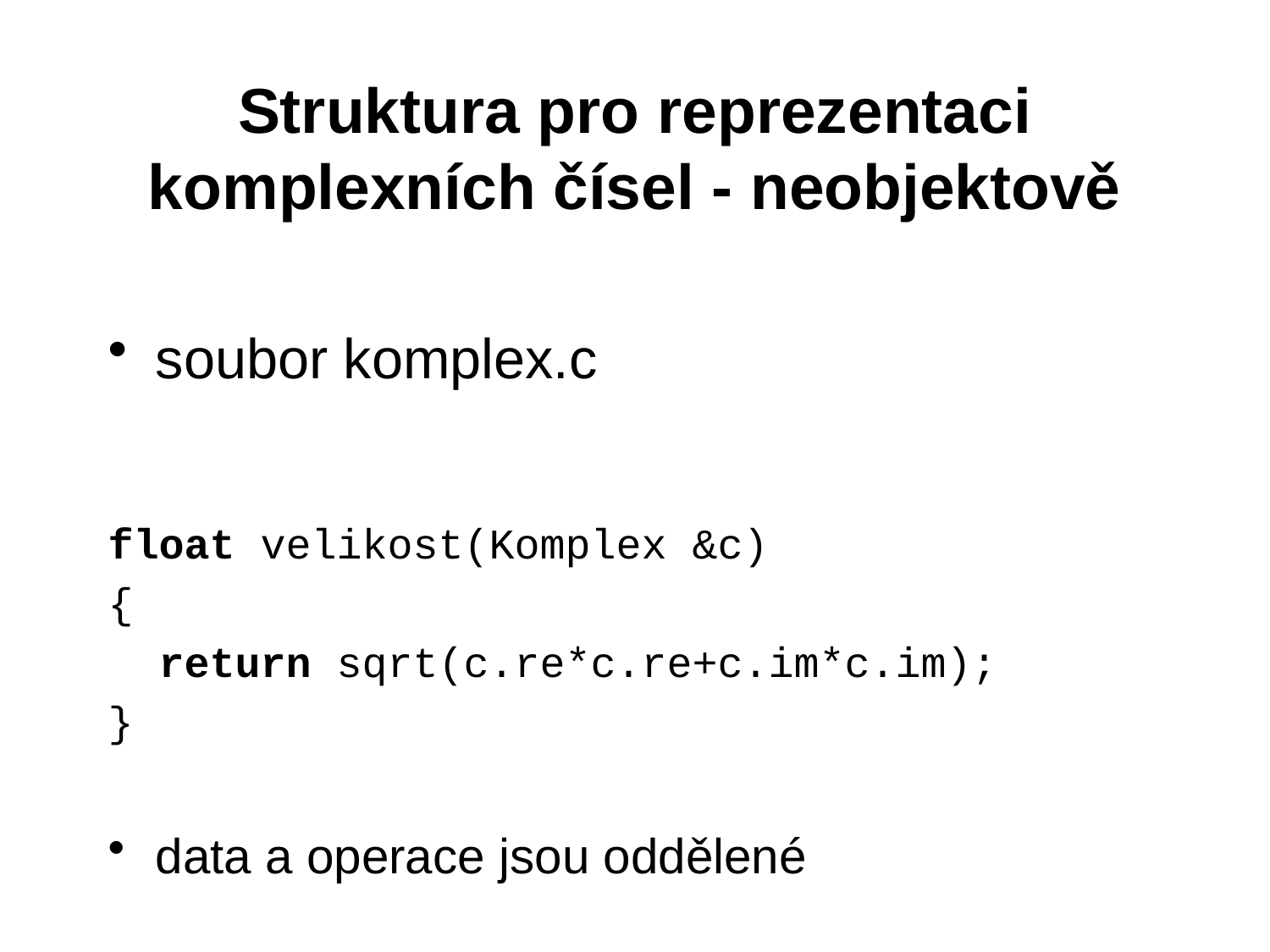

# Struktura pro reprezentaci komplexních čísel - neobjektově
soubor komplex.c

float velikost(Komplex &c)
{
  return sqrt(c.re*c.re+c.im*c.im);
}

data a operace jsou oddělené